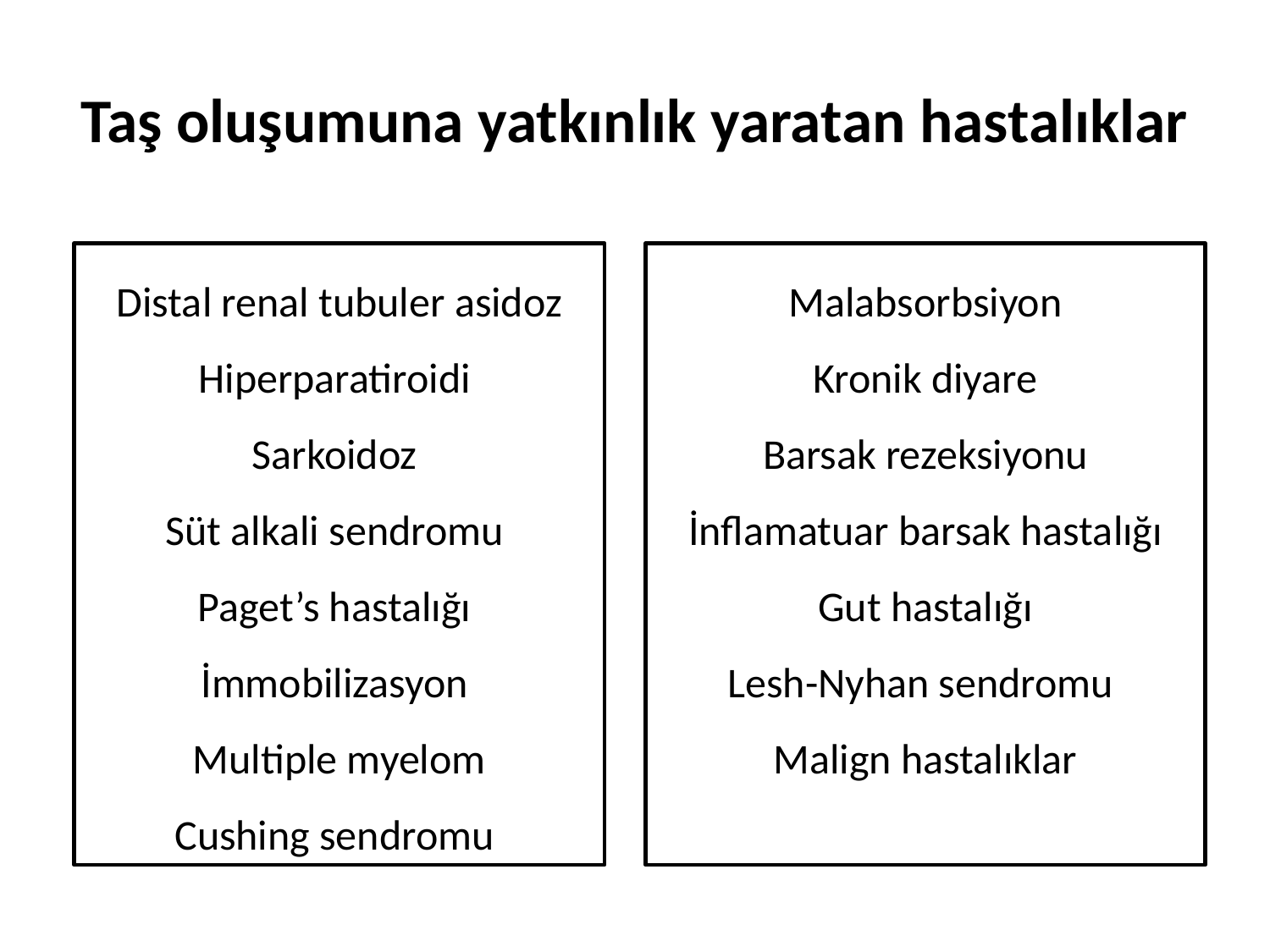

# Taş oluşumuna yatkınlık yaratan hastalıklar
Distal renal tubuler asidoz
Hiperparatiroidi
Sarkoidoz
Süt alkali sendromu
Paget’s hastalığı
İmmobilizasyon
Multiple myelom
Cushing sendromu
Malabsorbsiyon
Kronik diyare
Barsak rezeksiyonu
İnflamatuar barsak hastalığı
Gut hastalığı
Lesh-Nyhan sendromu
Malign hastalıklar